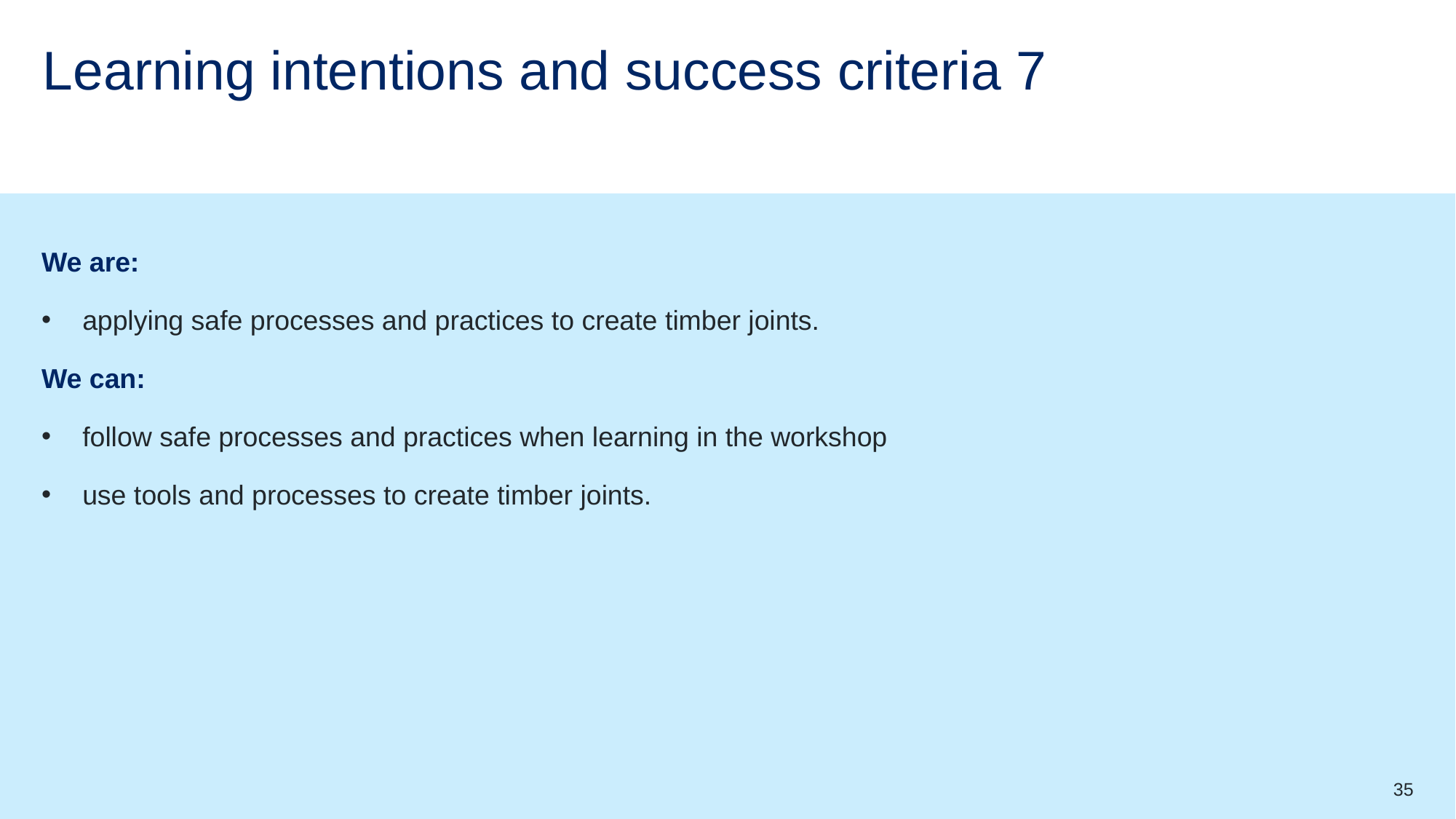

# Learning intentions and success criteria 7
We are:
applying safe processes and practices to create timber joints.
We can:
follow safe processes and practices when learning in the workshop
use tools and processes to create timber joints.
35